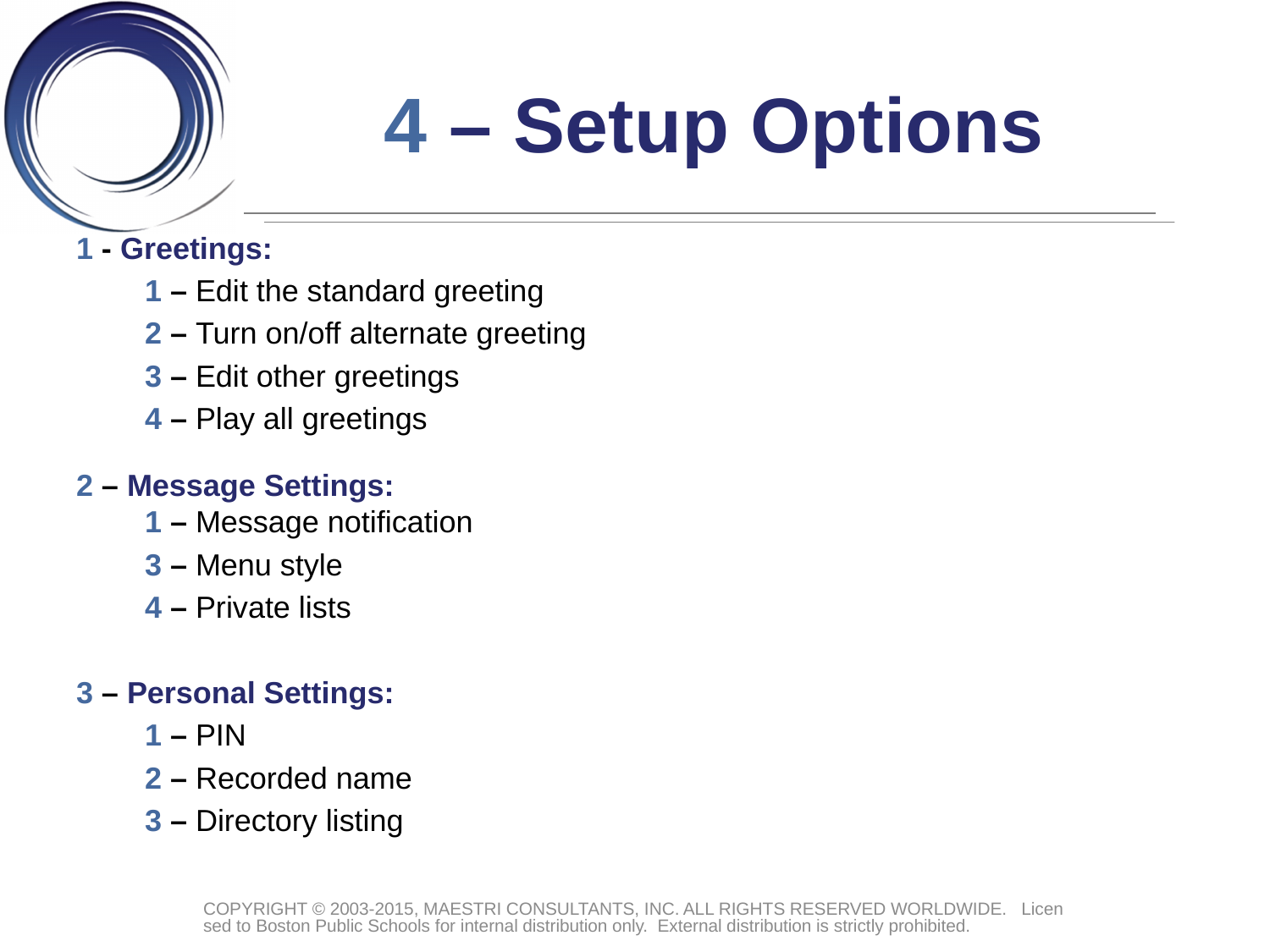

# 4 – Setup Options
1 - Greetings:
	1 – Edit the standard greeting
	2 – Turn on/off alternate greeting
	3 – Edit other greetings
	4 – Play all greetings

2 – Message Settings:
	1 – Message notification
	3 – Menu style
	4 – Private lists

3 – Personal Settings:
	1 – PIN
	2 – Recorded name
	3 – Directory listing

COPYRIGHT © 2003-2015, MAESTRI CONSULTANTS, INC. ALL RIGHTS RESERVED WORLDWIDE.   Licensed to Boston Public Schools for internal distribution only.  External distribution is strictly prohibited.